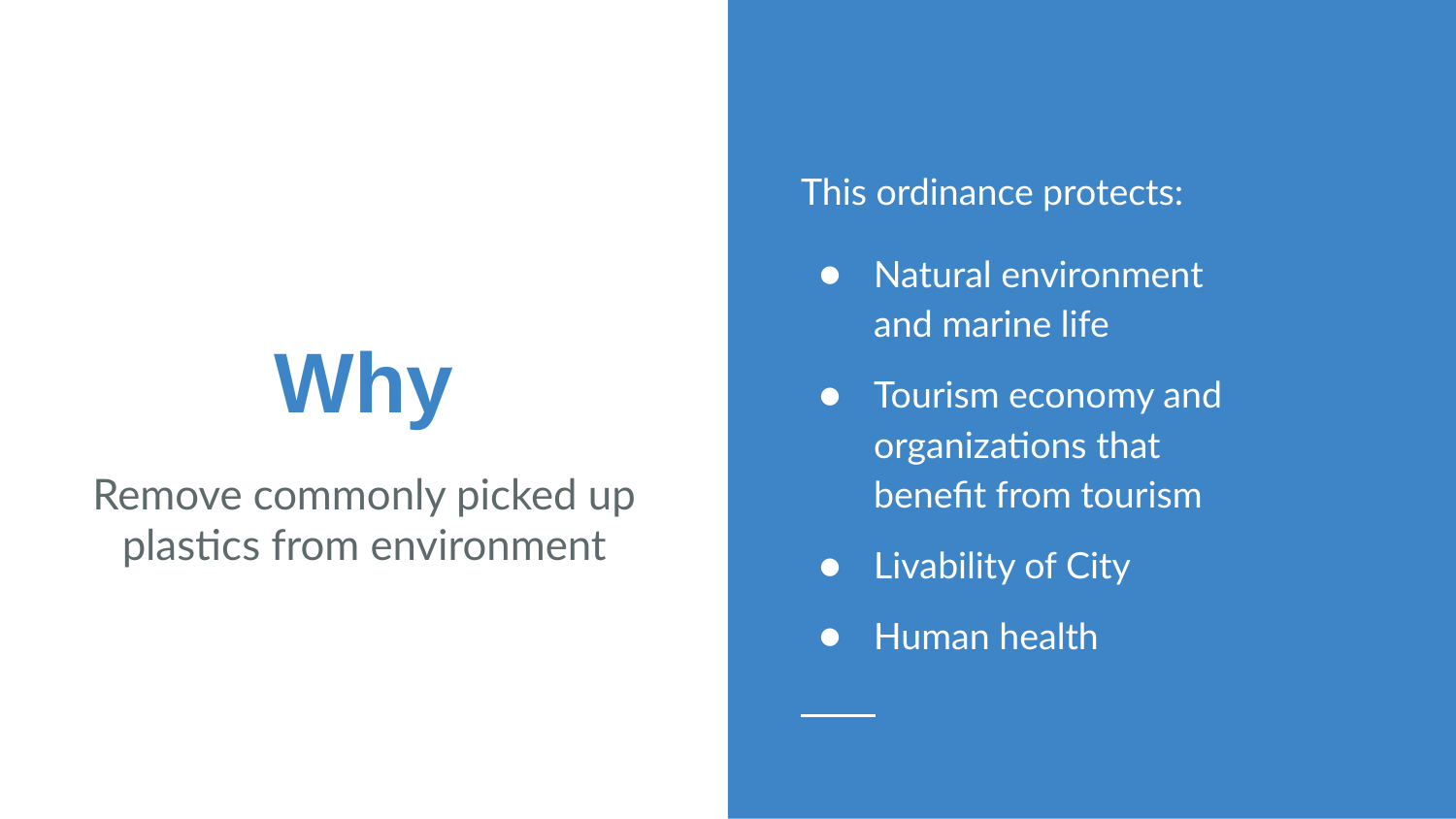

This ordinance protects:
Natural environment  and marine life
Tourism economy and organizations that benefit from tourism
Livability of City
Human health
# Why
Remove commonly picked up plastics from environment